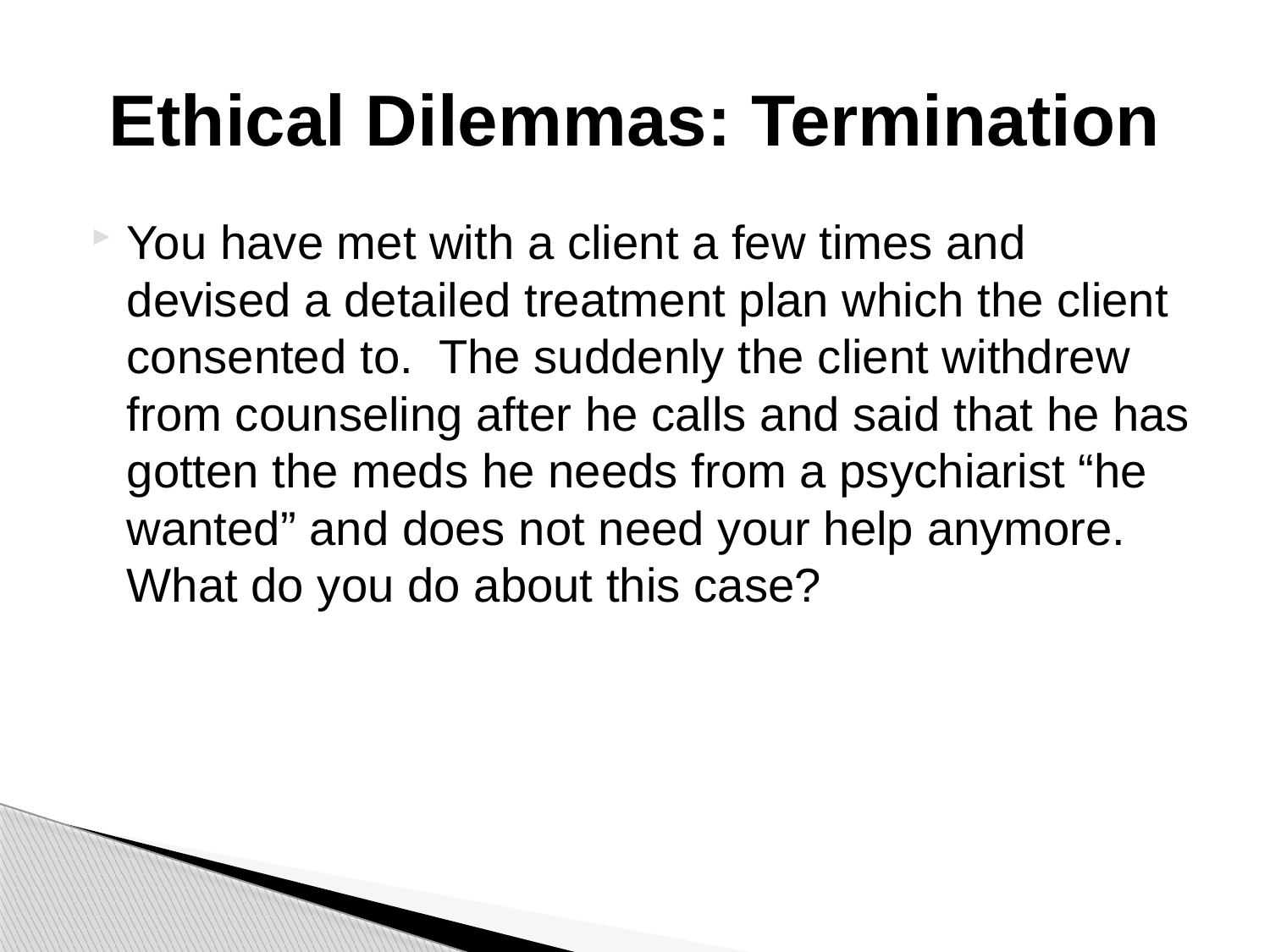

# Ethical Dilemmas: Termination
You have met with a client a few times and devised a detailed treatment plan which the client consented to.  The suddenly the client withdrew from counseling after he calls and said that he has gotten the meds he needs from a psychiarist “he wanted” and does not need your help anymore.  What do you do about this case?